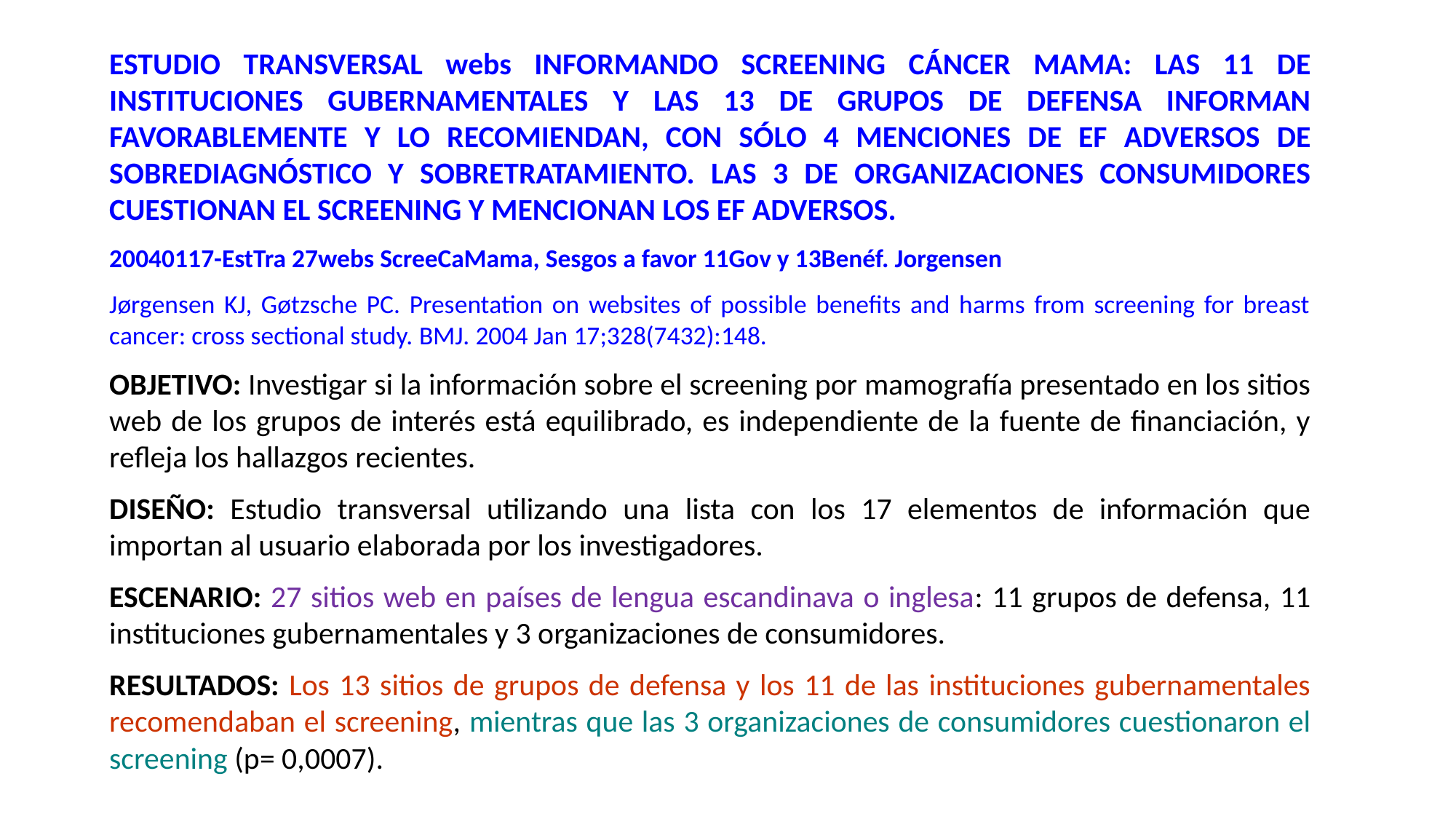

ESTUDIO TRANSVERSAL webs INFORMANDO SCREENING CÁNCER MAMA: LAS 11 DE INSTITUCIONES GUBERNAMENTALES Y LAS 13 DE GRUPOS DE DEFENSA INFORMAN FAVORABLEMENTE Y LO RECOMIENDAN, CON SÓLO 4 MENCIONES DE EF ADVERSOS DE SOBREDIAGNÓSTICO Y SOBRETRATAMIENTO. LAS 3 DE ORGANIZACIONES CONSUMIDORES CUESTIONAN EL SCREENING Y MENCIONAN LOS EF ADVERSOS.
20040117-EstTra 27webs ScreeCaMama, Sesgos a favor 11Gov y 13Benéf. Jorgensen
Jørgensen KJ, Gøtzsche PC. Presentation on websites of possible benefits and harms from screening for breast cancer: cross sectional study. BMJ. 2004 Jan 17;328(7432):148.
OBJETIVO: Investigar si la información sobre el screening por mamografía presentado en los sitios web de los grupos de interés está equilibrado, es independiente de la fuente de financiación, y refleja los hallazgos recientes.
DISEÑO: Estudio transversal utilizando una lista con los 17 elementos de información que importan al usuario elaborada por los investigadores.
ESCENARIO: 27 sitios web en países de lengua escandinava o inglesa: 11 grupos de defensa, 11 instituciones gubernamentales y 3 organizaciones de consumidores.
RESULTADOS: Los 13 sitios de grupos de defensa y los 11 de las instituciones gubernamentales recomendaban el screening, mientras que las 3 organizaciones de consumidores cuestionaron el screening (p= 0,0007).